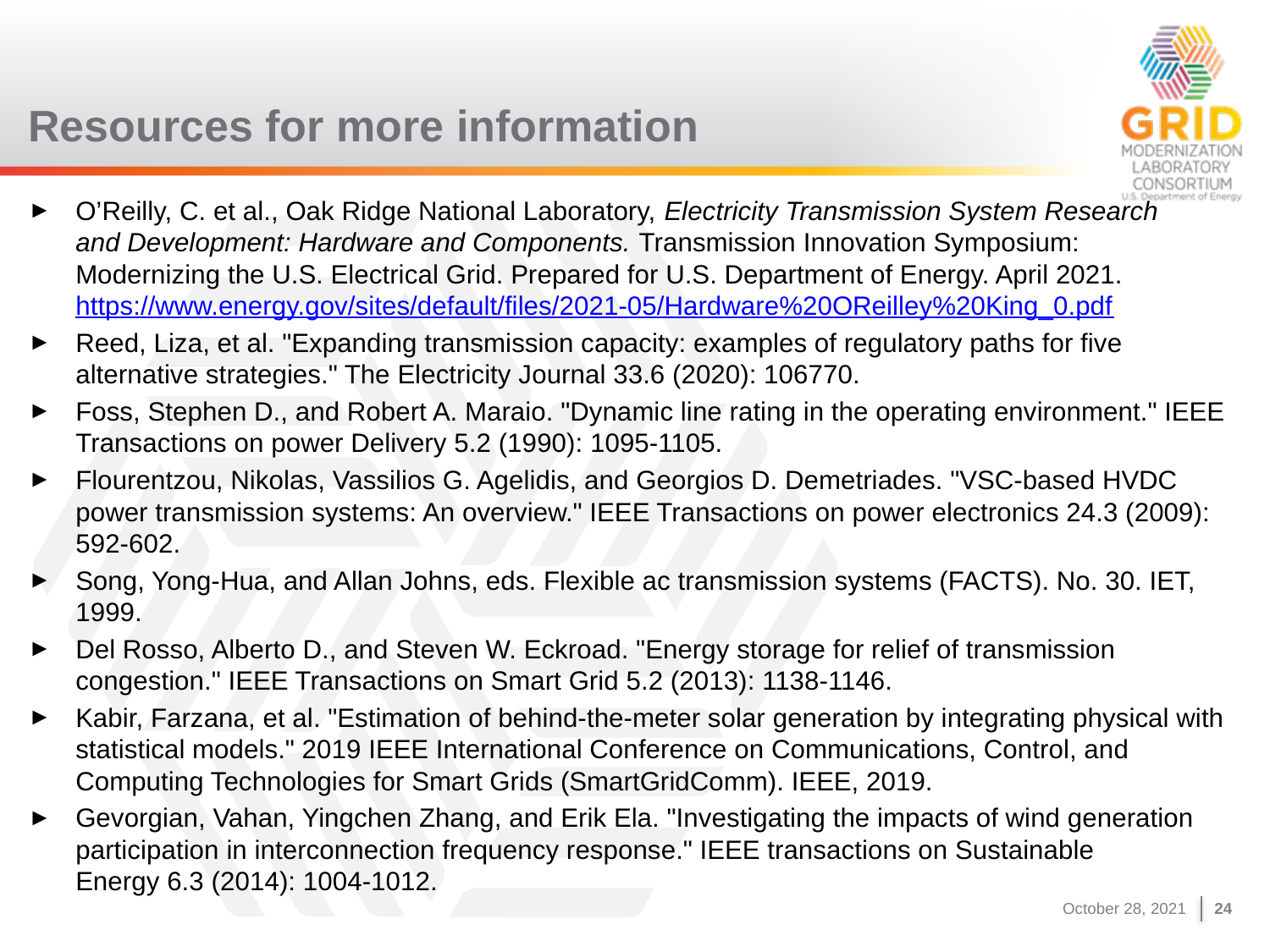

# Resources for more information
O’Reilly, C. et al., Oak Ridge National Laboratory, Electricity Transmission System Research
and Development: Hardware and Components. Transmission Innovation Symposium: Modernizing the U.S. Electrical Grid. Prepared for U.S. Department of Energy. April 2021. https://www.energy.gov/sites/default/files/2021-05/Hardware%20OReilley%20King_0.pdf
Reed, Liza, et al. "Expanding transmission capacity: examples of regulatory paths for five alternative strategies." The Electricity Journal 33.6 (2020): 106770.
Foss, Stephen D., and Robert A. Maraio. "Dynamic line rating in the operating environment." IEEE Transactions on power Delivery 5.2 (1990): 1095-1105.
Flourentzou, Nikolas, Vassilios G. Agelidis, and Georgios D. Demetriades. "VSC-based HVDC power transmission systems: An overview." IEEE Transactions on power electronics 24.3 (2009): 592-602.
Song, Yong-Hua, and Allan Johns, eds. Flexible ac transmission systems (FACTS). No. 30. IET, 1999.
Del Rosso, Alberto D., and Steven W. Eckroad. "Energy storage for relief of transmission congestion." IEEE Transactions on Smart Grid 5.2 (2013): 1138-1146.
Kabir, Farzana, et al. "Estimation of behind-the-meter solar generation by integrating physical with statistical models." 2019 IEEE International Conference on Communications, Control, and Computing Technologies for Smart Grids (SmartGridComm). IEEE, 2019.
Gevorgian, Vahan, Yingchen Zhang, and Erik Ela. "Investigating the impacts of wind generation participation in interconnection frequency response." IEEE transactions on Sustainable
Energy 6.3 (2014): 1004-1012.